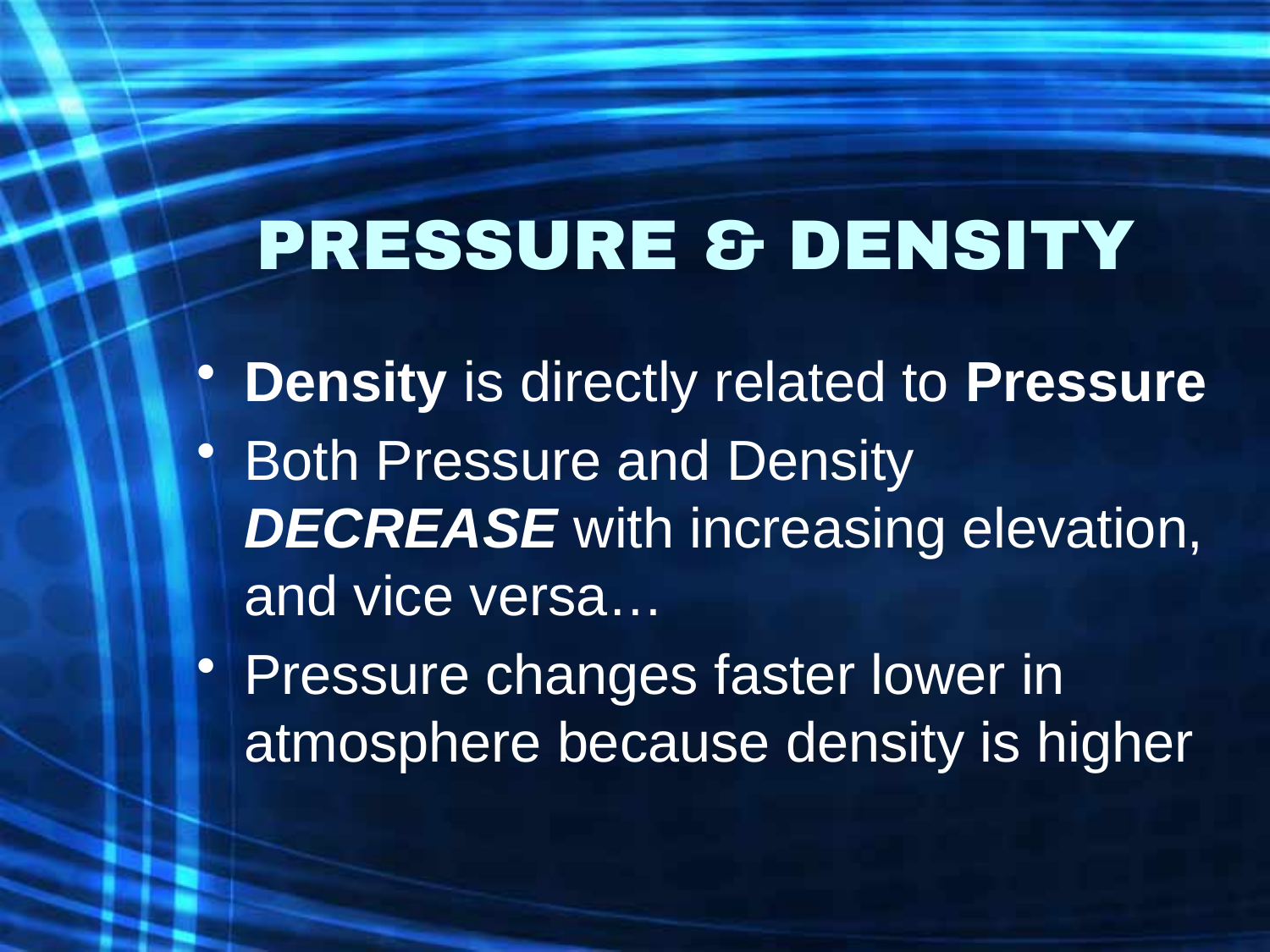

# PRESSURE & DENSITY
Density is directly related to Pressure
Both Pressure and Density DECREASE with increasing elevation, and vice versa…
Pressure changes faster lower in atmosphere because density is higher